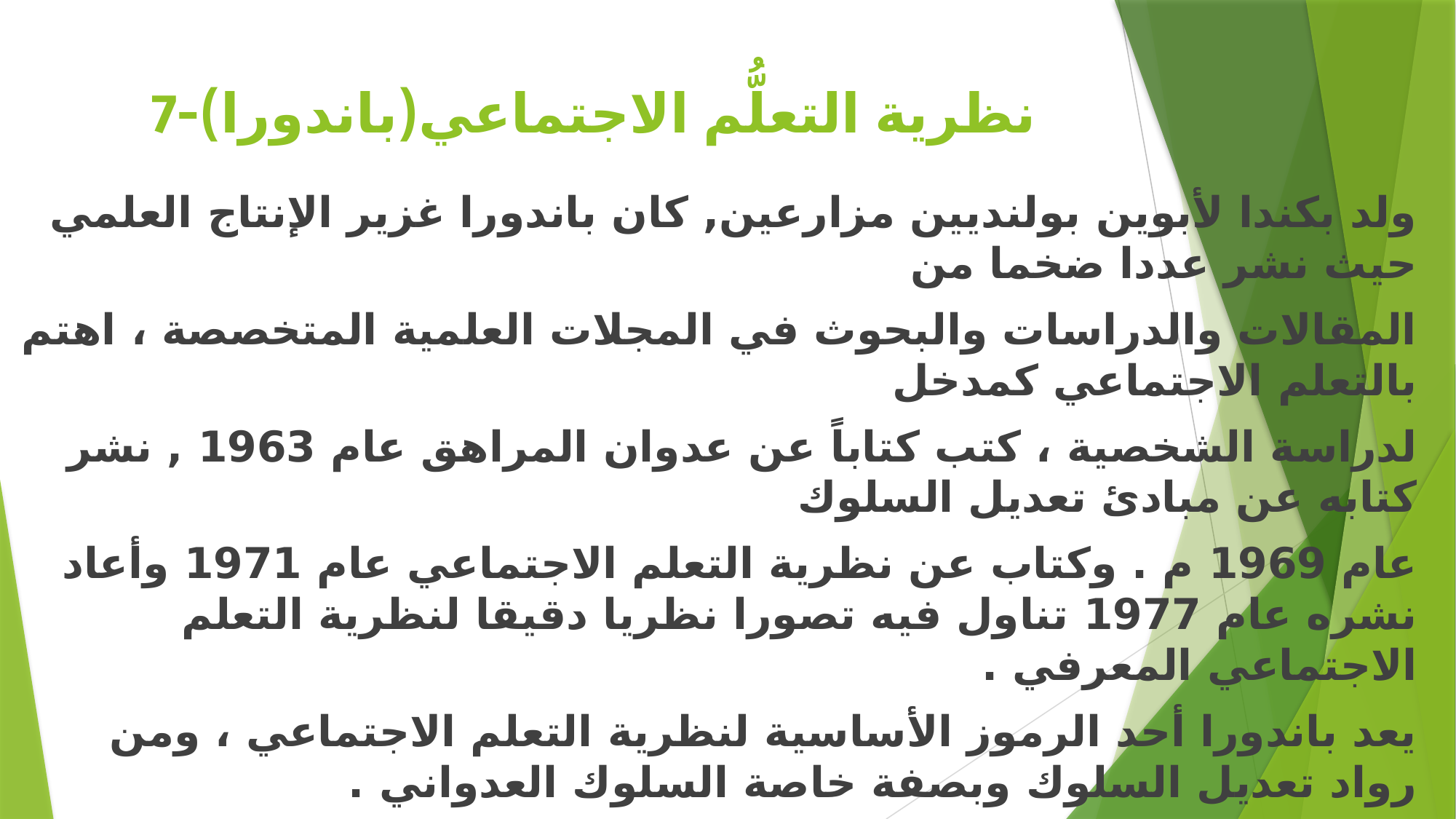

# 7-نظرية التعلُّم الاجتماعي(باندورا)
ولد بكندا لأبوين بولنديین مزارعين, كان باندورا غزير الإنتاج العلمي حیث نشر عددا ضخما من
المقالات والدراسات والبحوث في المجلات العلمية المتخصصة ، اهتم بالتعلم الاجتماعي كمدخل
لدراسة الشخصية ، كتب كتاباً عن عدوان المراهق عام 1963 , نشر كتابه عن مبادئ تعديل السلوك
عام 1969 م . وكتاب عن نظرية التعلم الاجتماعي عام 1971 وأعاد نشره عام 1977 تناول فیه تصورا نظريا دقيقا لنظرية التعلم الاجتماعي المعرفي .
يعد باندورا أحد الرموز الأساسية لنظرية التعلم الاجتماعي ، ومن رواد تعديل السلوك وبصفة خاصة السلوك العدواني .